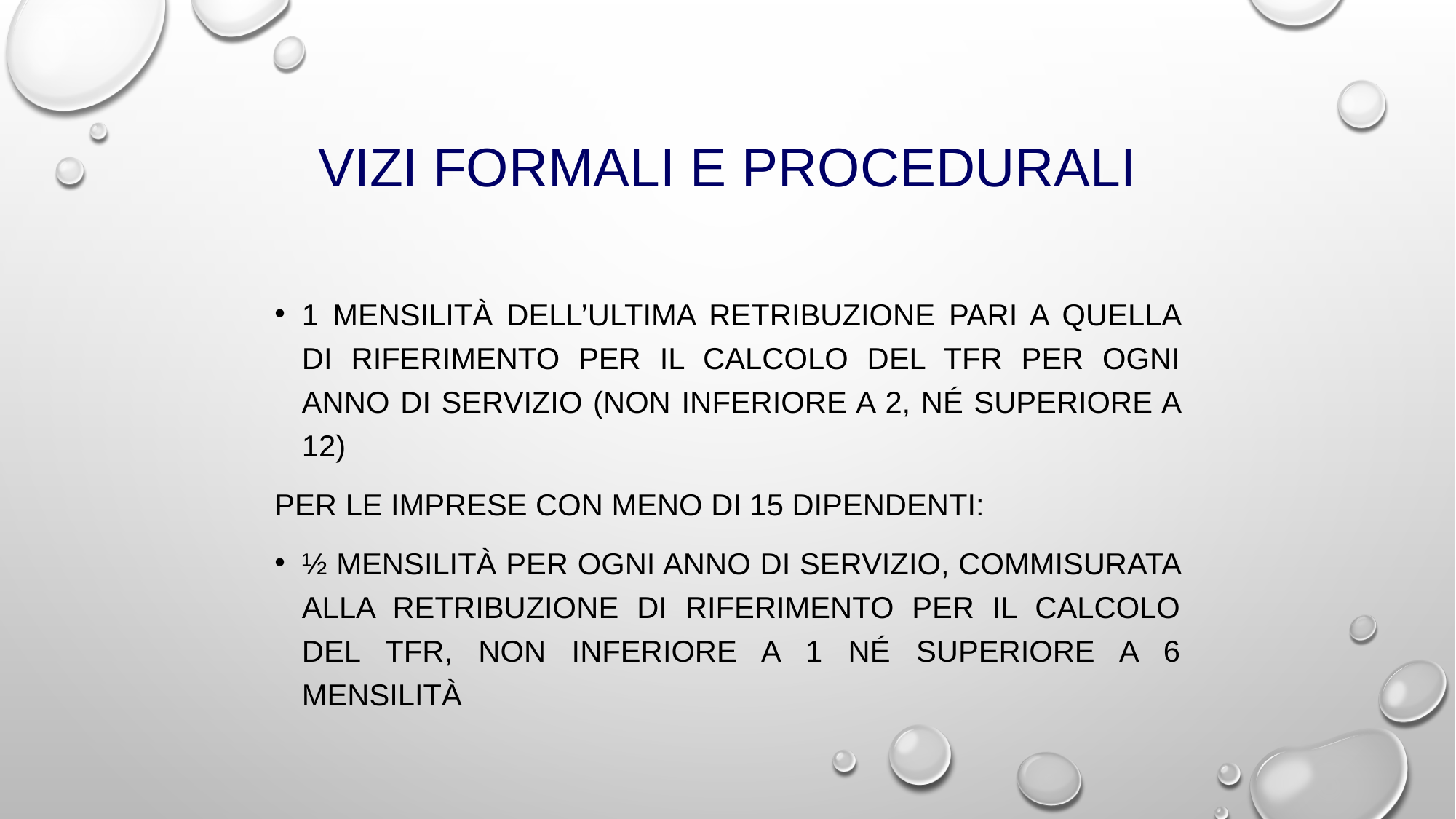

# VIZI FORMALI E PROCEDURALI
1 mensilità dell’ultima retribuzione pari a quella di riferimento per il calcolo del TFR per ogni anno di servizio (non inferiore a 2, né superiore a 12)
Per le imprese con meno di 15 dipendenti:
½ mensilità per ogni anno di servizio, commisurata alla retribuzione di riferimento per il calcolo del TFR, non inferiore a 1 né superiore a 6 mensilità